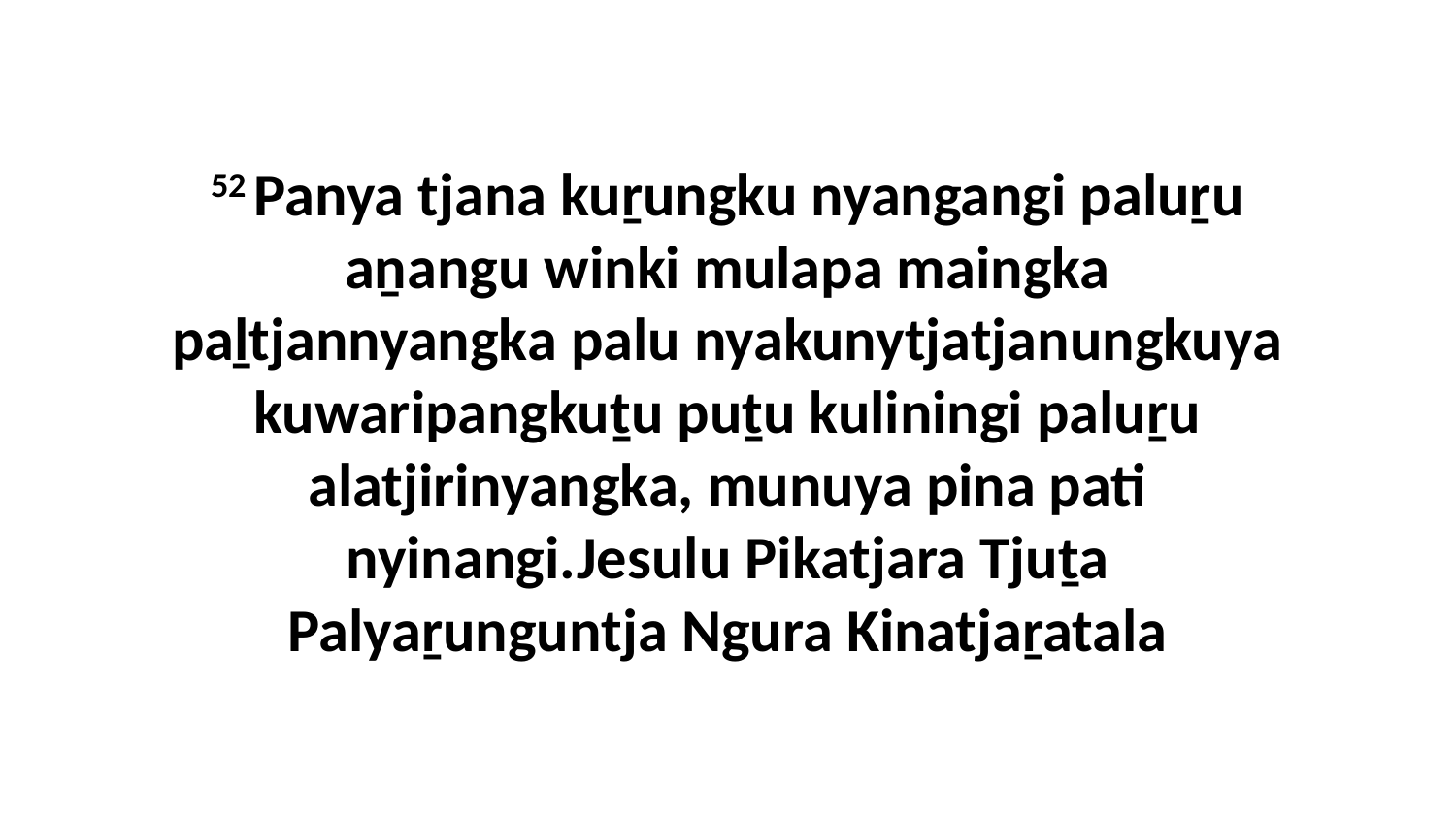

52 Panya tjana kuṟungku nyangangi paluṟu aṉangu winki mulapa maingka paḻtjannyangka palu nyakunytjatjanungkuya kuwaripangkuṯu puṯu kuliningi paluṟu alatjirinyangka, munuya pina pati nyinangi.Jesulu Pikatjara Tjuṯa Palyaṟunguntja Ngura Kinatjaṟatala